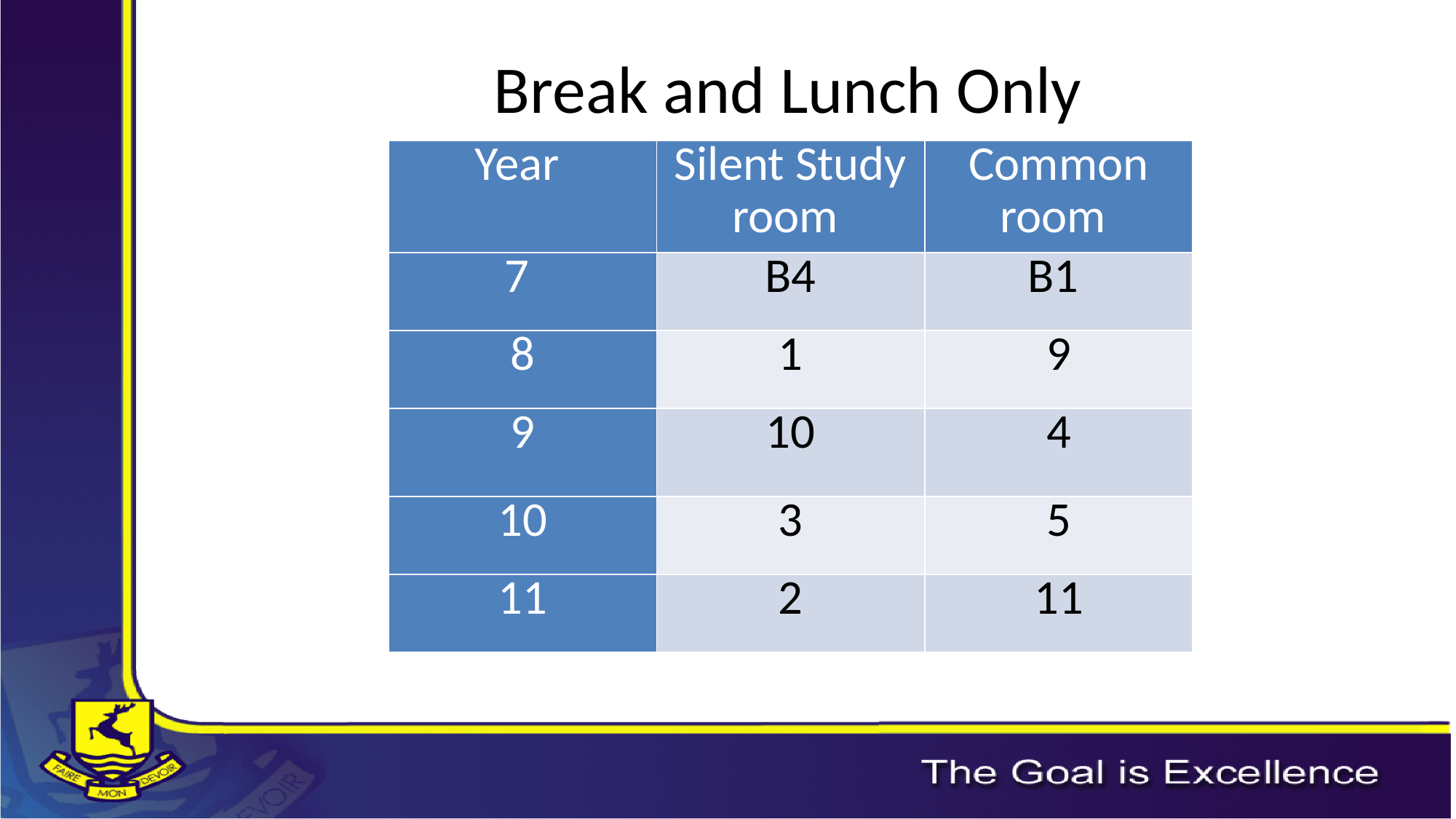

# Break and Lunch Only
| Year | Silent Study room | Common room |
| --- | --- | --- |
| 7 | B4 | B1 |
| 8 | 1 | 9 |
| 9 | 10 | 4 |
| 10 | 3 | 5 |
| 11 | 2 | 11 |